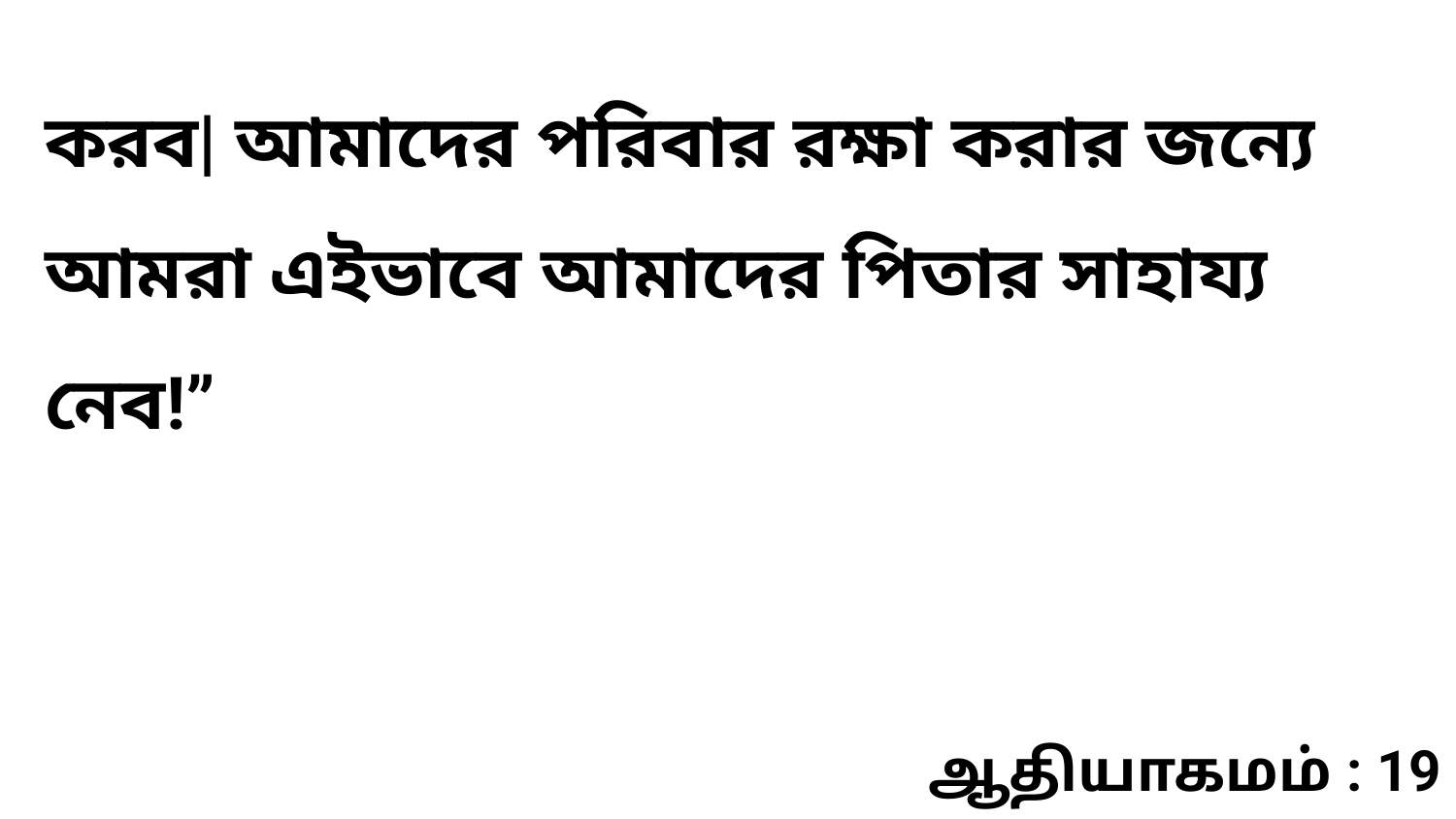

করব| আমাদের পরিবার রক্ষা করার জন্যে আমরা এইভাবে আমাদের পিতার সাহায্য নেব!”
ஆதியாகமம் : 19